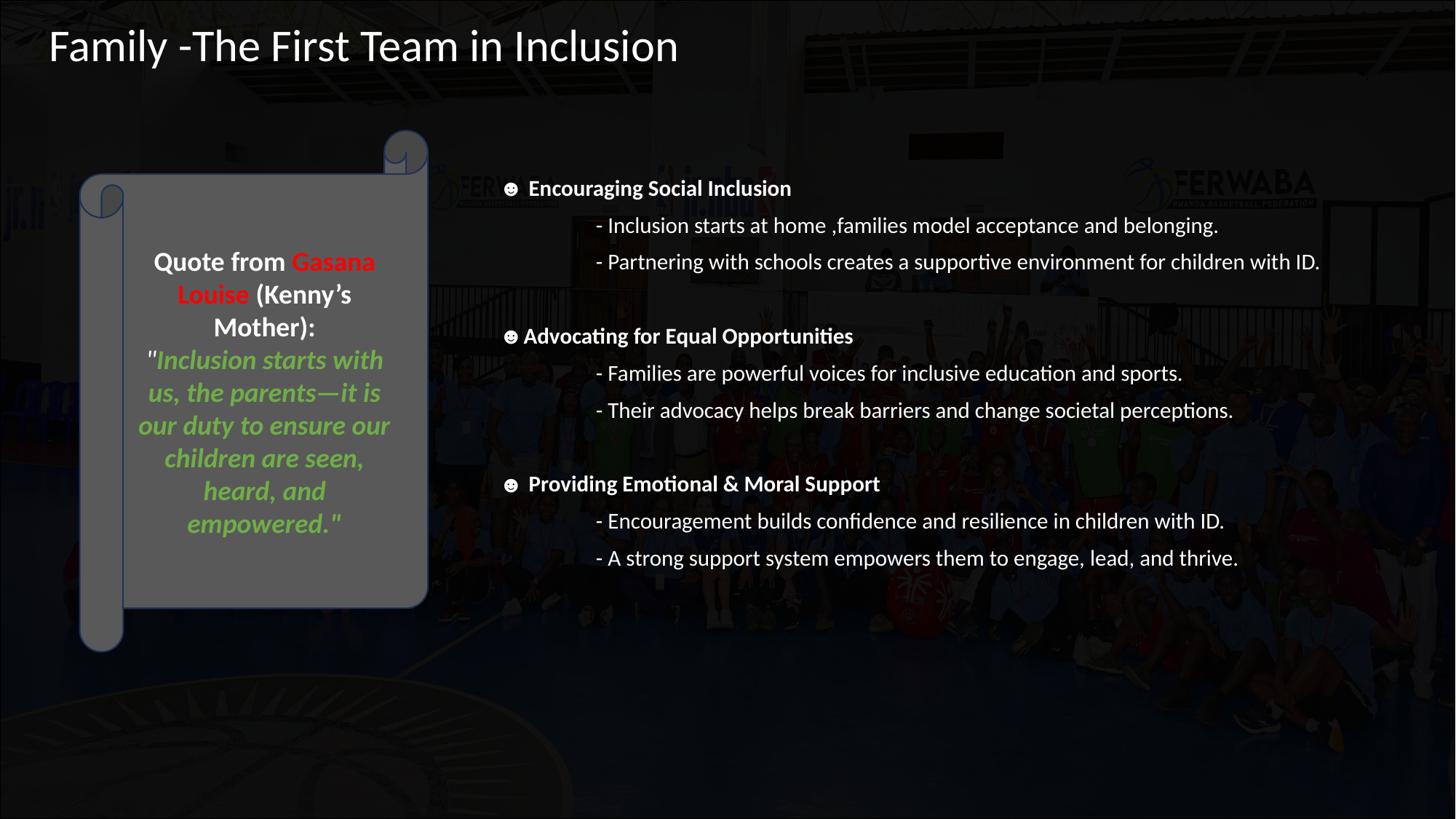

# Family -The First Team in Inclusion
Quote from Gasana Louise (Kenny’s Mother):
"Inclusion starts with us, the parents—it is our duty to ensure our children are seen, heard, and empowered."
 Encouraging Social Inclusion
                   - Inclusion starts at home ,families model acceptance and belonging.
                   - Partnering with schools creates a supportive environment for children with ID.

Advocating for Equal Opportunities
                   - Families are powerful voices for inclusive education and sports.
                   - Their advocacy helps break barriers and change societal perceptions.

 Providing Emotional & Moral Support
                   - Encouragement builds confidence and resilience in children with ID.
                   - A strong support system empowers them to engage, lead, and thrive.